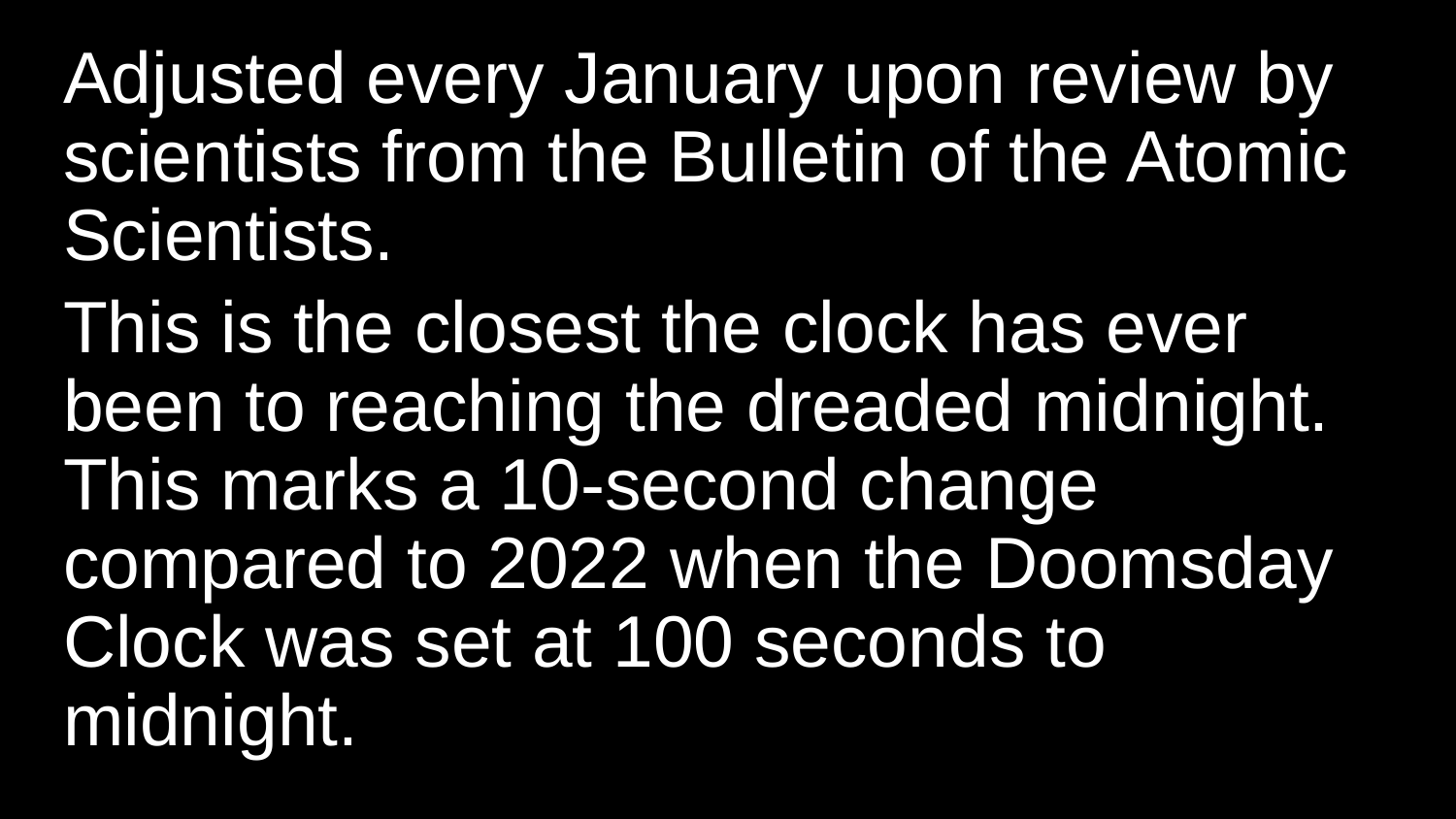

Adjusted every January upon review by scientists from the Bulletin of the Atomic Scientists.
This is the closest the clock has ever been to reaching the dreaded midnight. This marks a 10-second change compared to 2022 when the Doomsday Clock was set at 100 seconds to midnight.